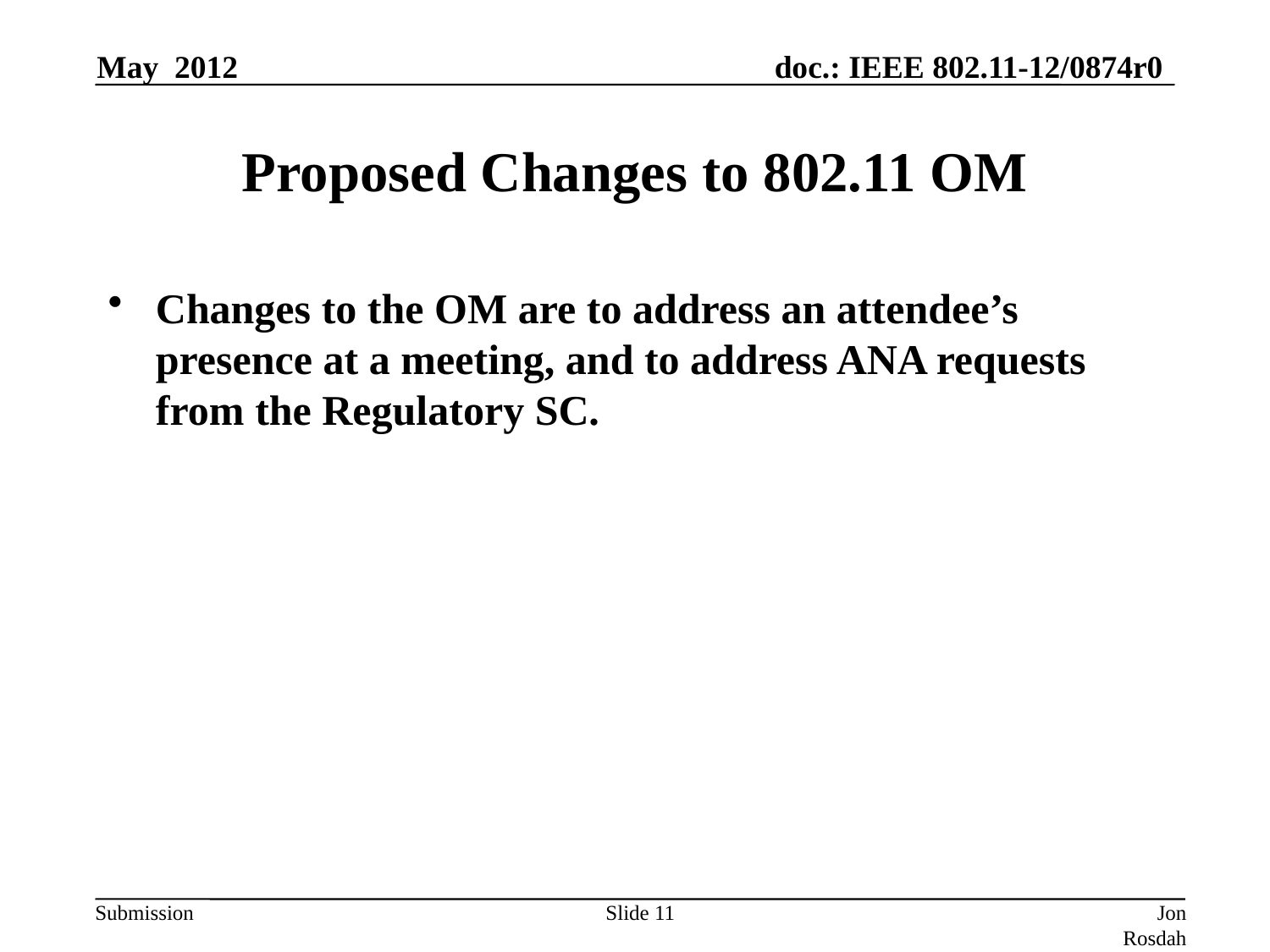

May  2012
# Proposed Changes to 802.11 OM
Changes to the OM are to address an attendee’s presence at a meeting, and to address ANA requests from the Regulatory SC.
Slide 11
Jon Rosdahl (CSR)